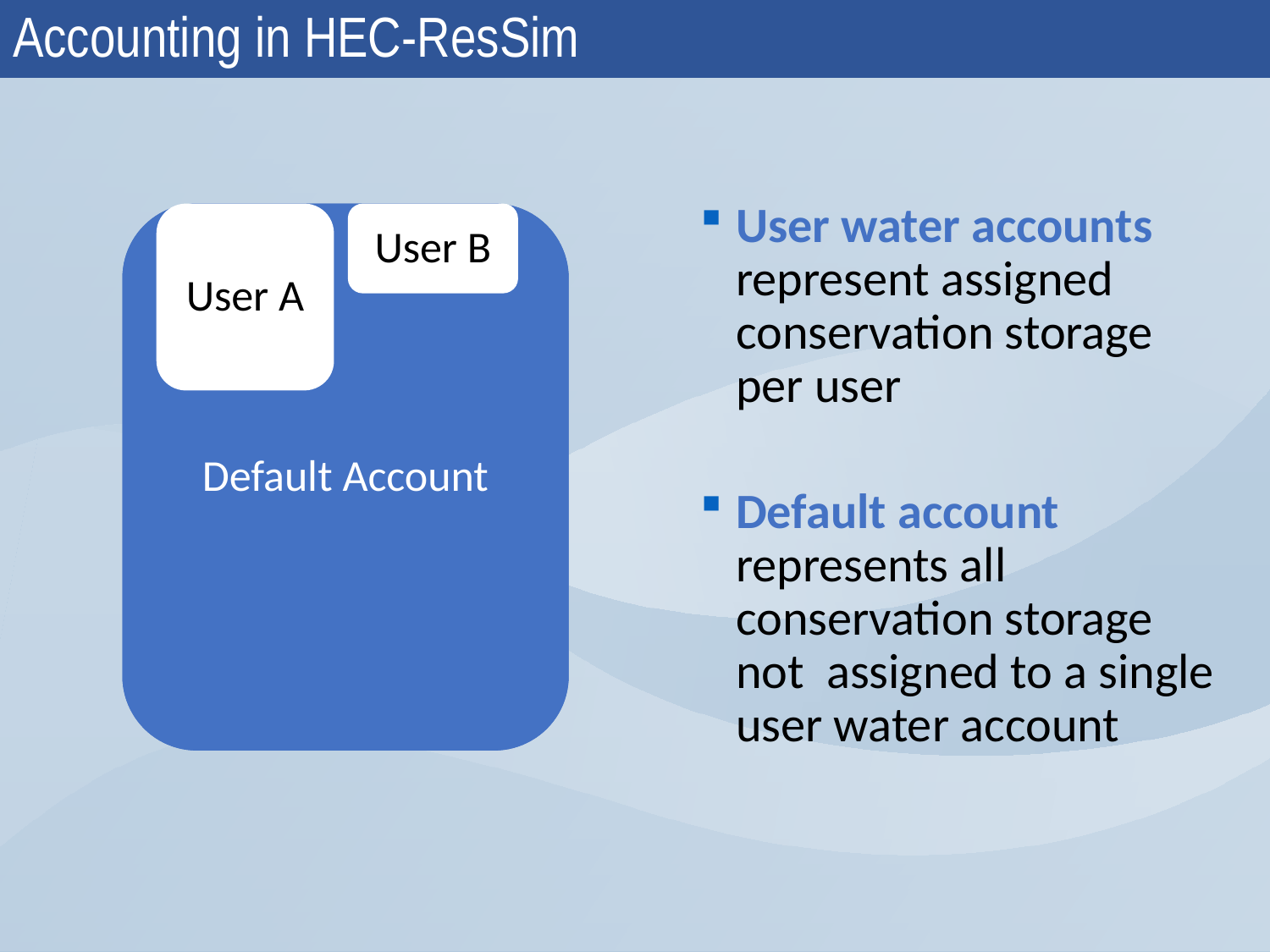

# Accounting in HEC-ResSim
User water accounts represent assigned conservation storage per user

Default account represents all conservation storage not  assigned to a single user water account

Default Account
User A
User B